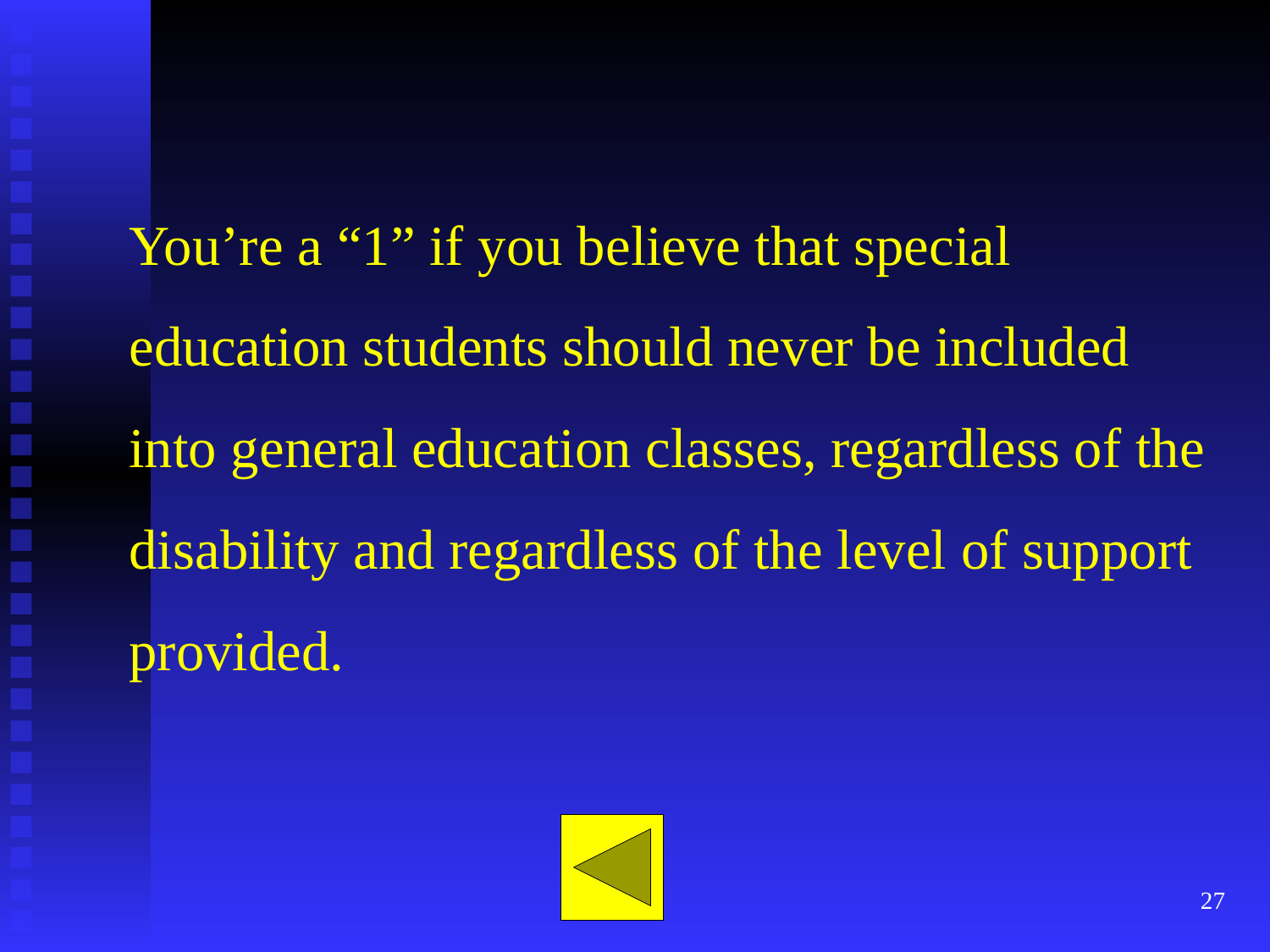

# You’re a “1” if you believe that special education students should never be included into general education classes, regardless of the disability and regardless of the level of support provided.

27